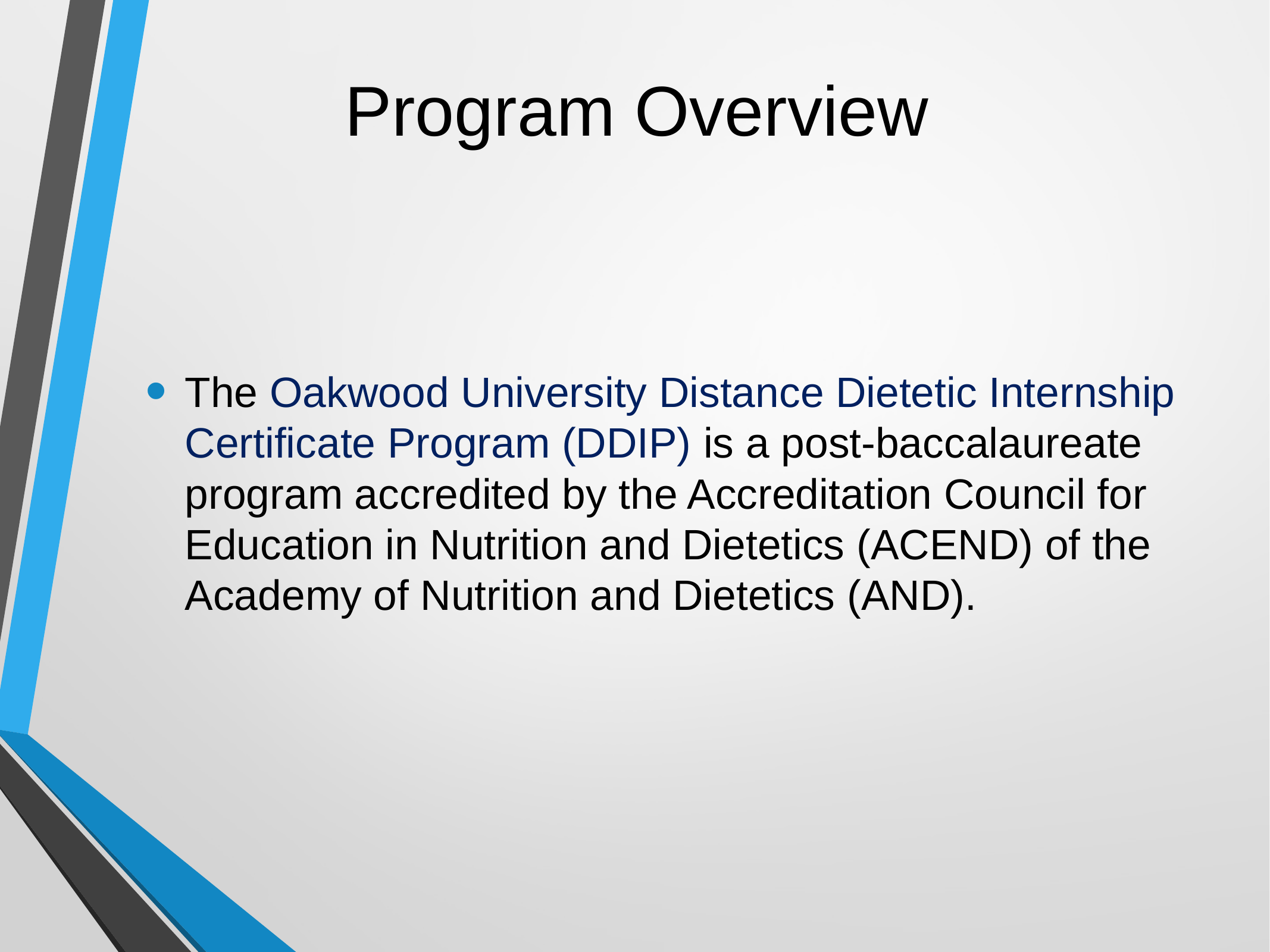

# Program Overview
The Oakwood University Distance Dietetic Internship  Certificate Program (DDIP) is a post-baccalaureate program accredited by the Accreditation Council for Education in Nutrition and Dietetics (ACEND) of the Academy of Nutrition and Dietetics (AND).